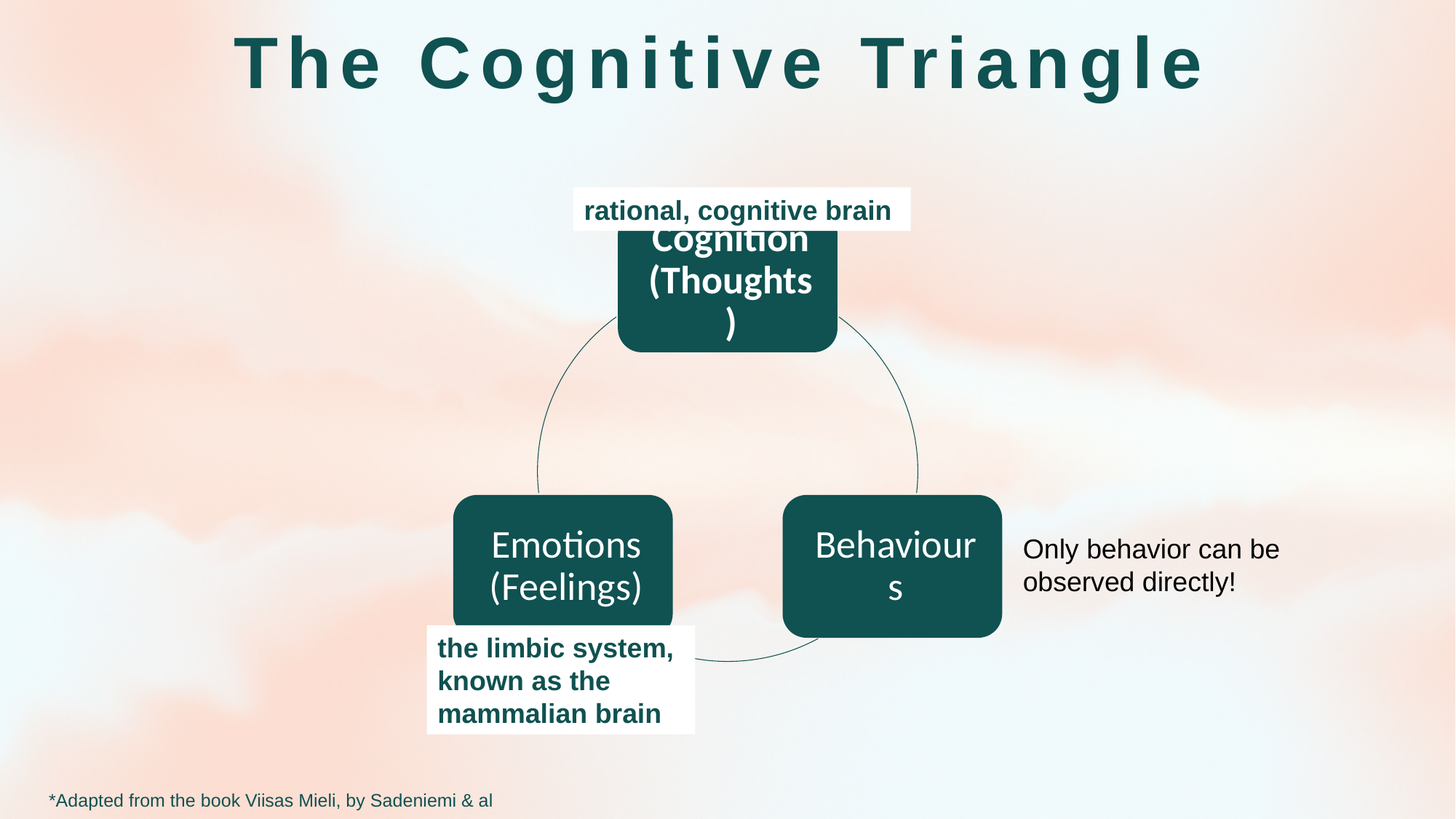

# The Cognitive Triangle
rational, cognitive brain
Cognition (Thoughts)
Behaviours
Emotions (Feelings)
Only behavior can be
observed directly!
the limbic system, known as the mammalian brain
*Adapted from the book Viisas Mieli, by Sadeniemi & al